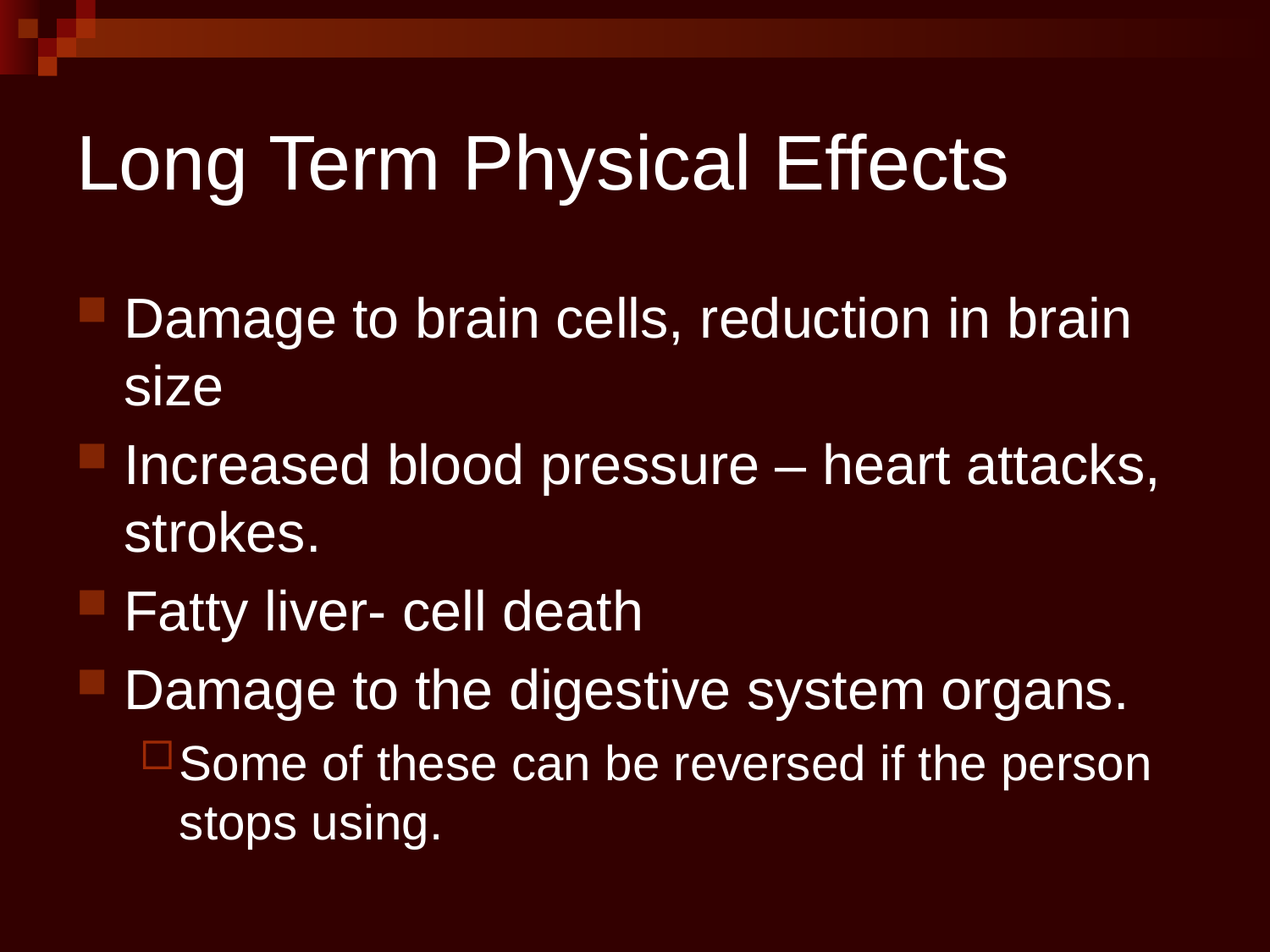

# Long Term Physical Effects
Damage to brain cells, reduction in brain size
Increased blood pressure – heart attacks, strokes.
Fatty liver- cell death
Damage to the digestive system organs.
Some of these can be reversed if the person stops using.